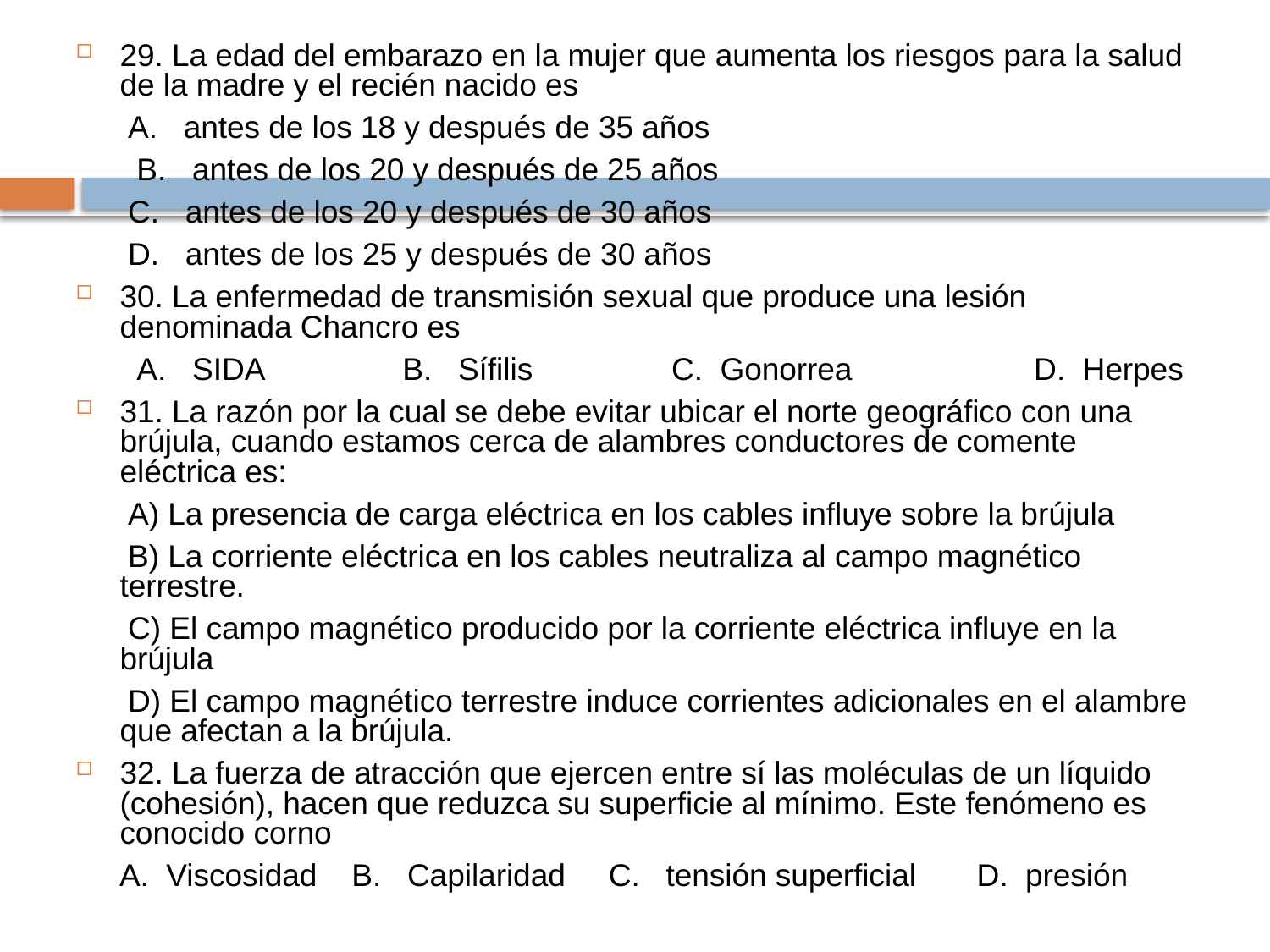

29. La edad del embarazo en la mujer que aumenta los riesgos para la salud de la madre y el recién nacido es
      A.   antes de los 18 y después de 35 años
       B.   antes de los 20 y después de 25 años
      C.   antes de los 20 y después de 30 años
      D.   antes de los 25 y después de 30 años
30. La enfermedad de transmisión sexual que produce una lesión denominada Chancro es
       A.   SIDA                B.   Sífilis                C.  Gonorrea                     D.  Herpes
31. La razón por la cual se debe evitar ubicar el norte geográfico con una brújula, cuando estamos cerca de alambres conductores de comente eléctrica es:
      A) La presencia de carga eléctrica en los cables influye sobre la brújula
      B) La corriente eléctrica en los cables neutraliza al campo magnético terrestre.
      C) El campo magnético producido por la corriente eléctrica influye en la brújula
      D) El campo magnético terrestre induce corrientes adicionales en el alambre que afectan a la brújula.
32. La fuerza de atracción que ejercen entre sí las moléculas de un líquido (cohesión), hacen que reduzca su superficie al mínimo. Este fenómeno es conocido corno
     A.  Viscosidad    B.   Capilaridad     C.   tensión superficial       D.  presión